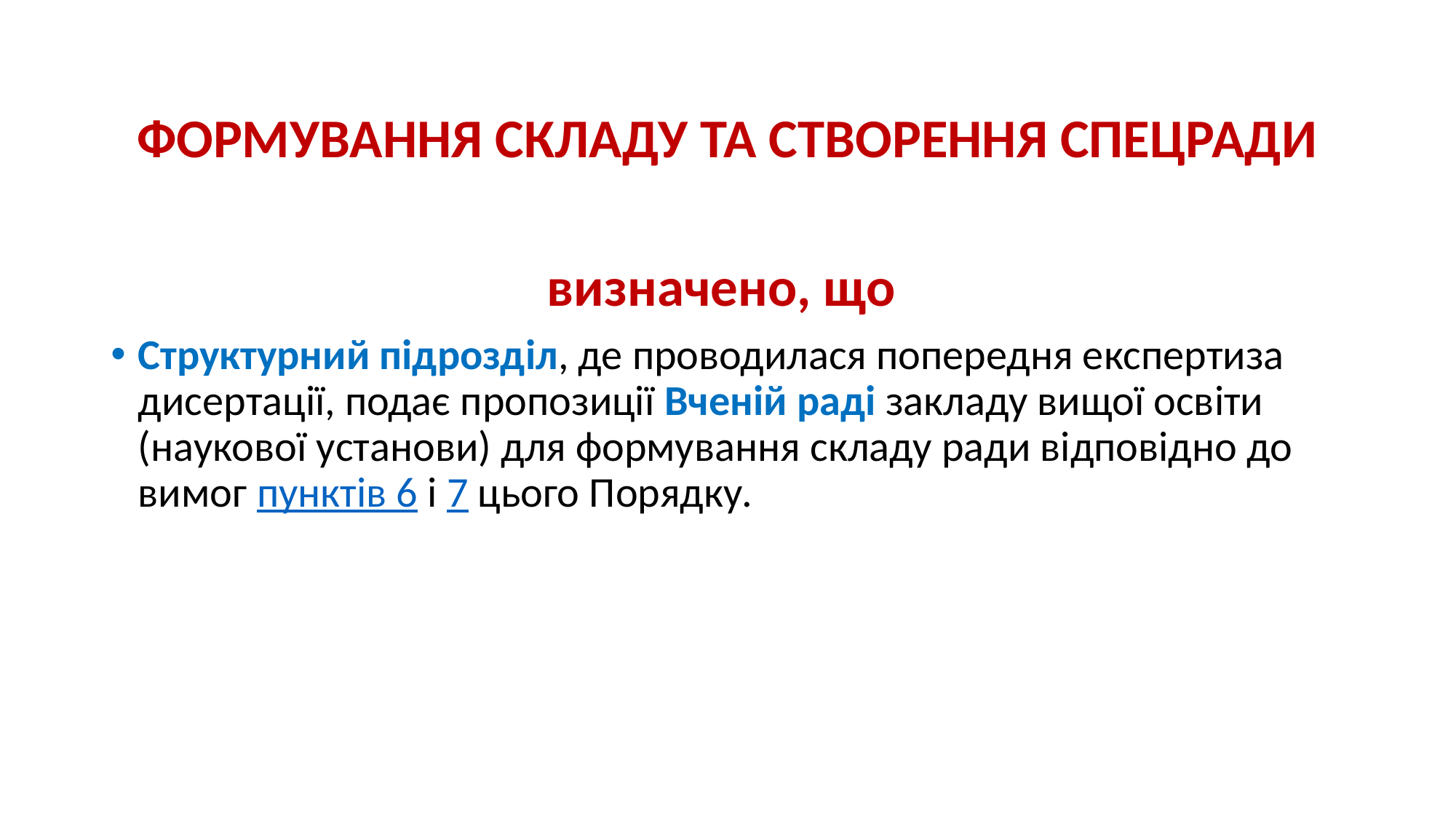

ФОРМУВАННЯ СКЛАДУ ТА СТВОРЕННЯ СПЕЦРАДИ

визначено, що
Структурний підрозділ, де проводилася попередня експертиза дисертації, подає пропозиції Вченій раді закладу вищої освіти (наукової установи) для формування складу ради відповідно до вимог пунктів 6 і 7 цього Порядку.